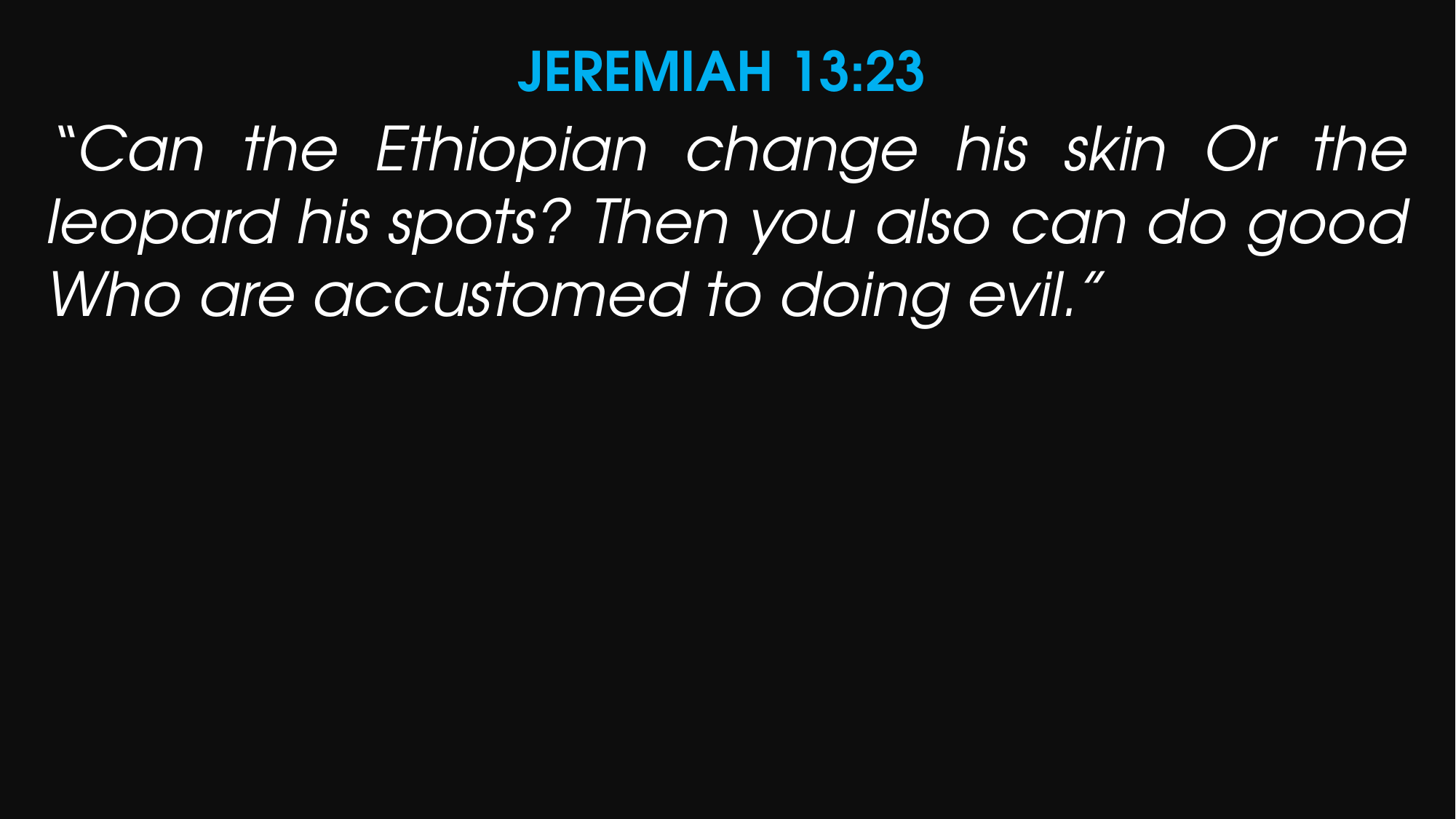

Jeremiah 13:23
“Can the Ethiopian change his skin Or the leopard his spots? Then you also can do good Who are accustomed to doing evil.”